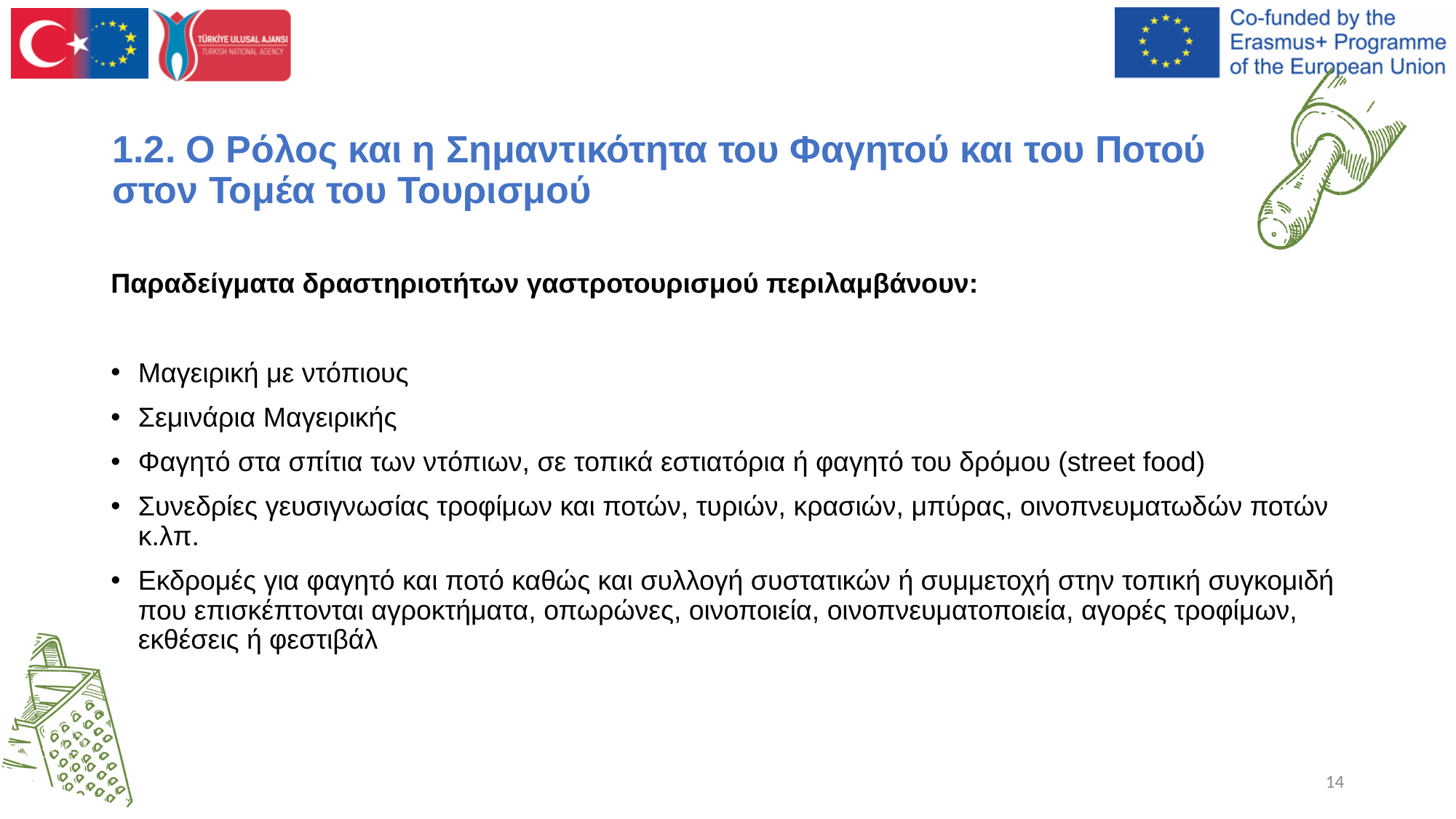

# 1.2. Ο Ρόλος και η Σημαντικότητα του Φαγητού και του Ποτού στον Τομέα του Τουρισμού
Παραδείγματα δραστηριοτήτων γαστροτουρισμού περιλαμβάνουν:

Μαγειρική με ντόπιους
Σεμινάρια Μαγειρικής
Φαγητό στα σπίτια των ντόπιων, σε τοπικά εστιατόρια ή φαγητό του δρόμου (street food)
Συνεδρίες γευσιγνωσίας τροφίμων και ποτών, τυριών, κρασιών, μπύρας, οινοπνευματωδών ποτών κ.λπ.
Εκδρομές για φαγητό και ποτό καθώς και συλλογή συστατικών ή συμμετοχή στην τοπική συγκομιδή που επισκέπτονται αγροκτήματα, οπωρώνες, οινοποιεία, οινοπνευματοποιεία, αγορές τροφίμων, εκθέσεις ή φεστιβάλ
14